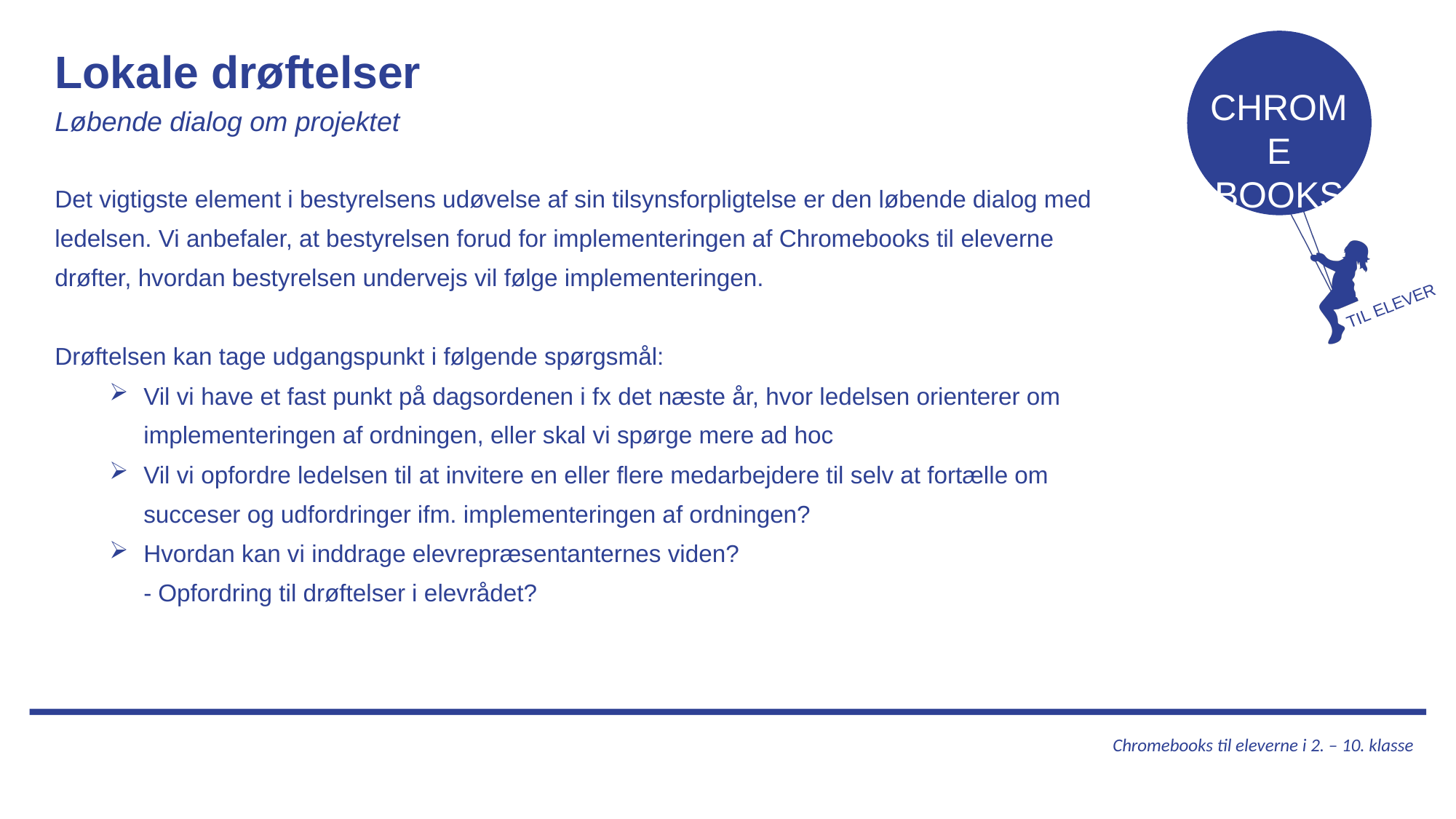

Lokale drøftelser
Løbende dialog om projektet
Det vigtigste element i bestyrelsens udøvelse af sin tilsynsforpligtelse er den løbende dialog med ledelsen. Vi anbefaler, at bestyrelsen forud for implementeringen af Chromebooks til eleverne drøfter, hvordan bestyrelsen undervejs vil følge implementeringen.

Drøftelsen kan tage udgangspunkt i følgende spørgsmål:
Vil vi have et fast punkt på dagsordenen i fx det næste år, hvor ledelsen orienterer om implementeringen af ordningen, eller skal vi spørge mere ad hoc
Vil vi opfordre ledelsen til at invitere en eller flere medarbejdere til selv at fortælle om succeser og udfordringer ifm. implementeringen af ordningen?
Hvordan kan vi inddrage elevrepræsentanternes viden?
- Opfordring til drøftelser i elevrådet?